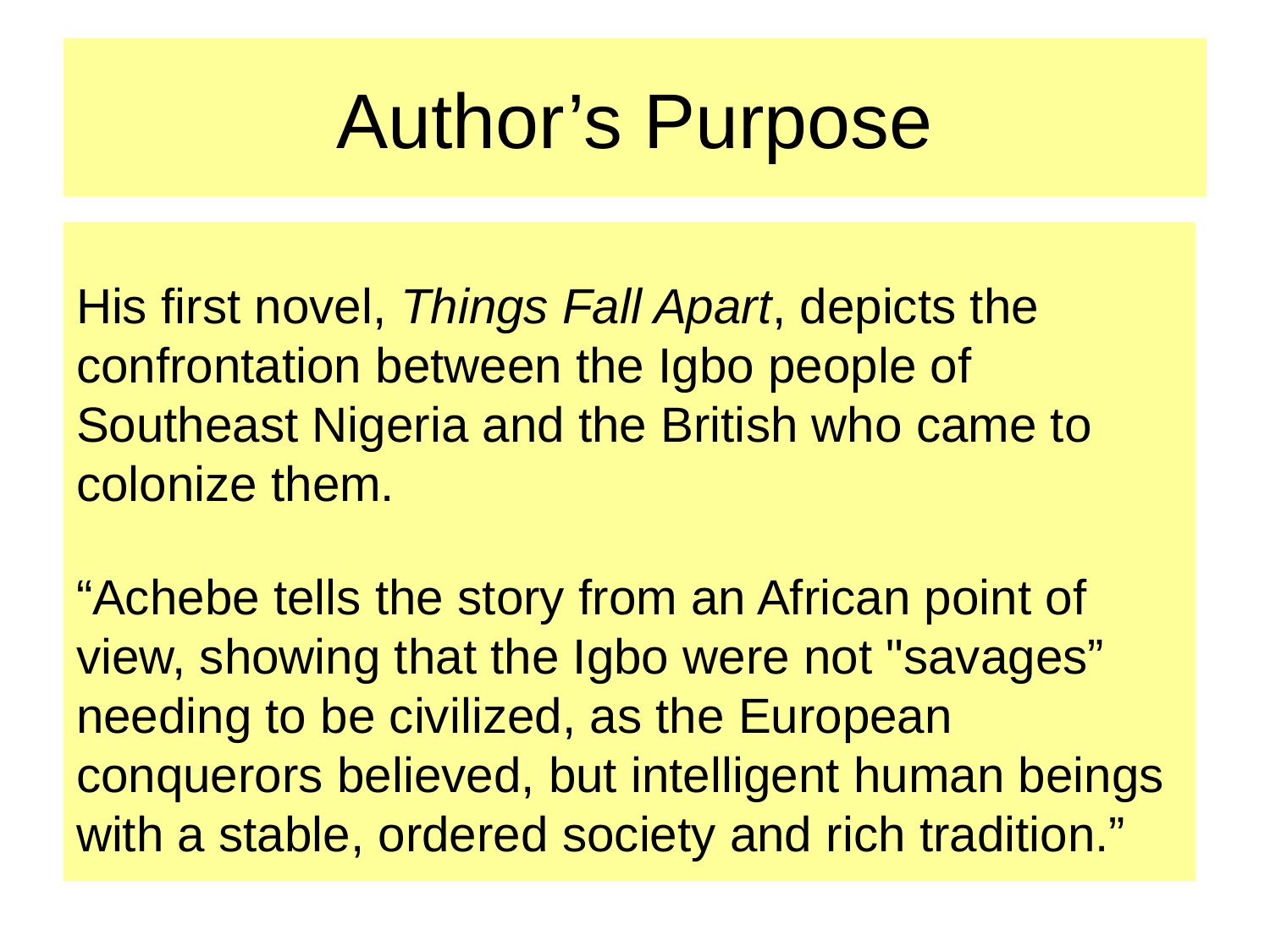

# Author’s Purpose

His first novel, Things Fall Apart, depicts the confrontation between the Igbo people of Southeast Nigeria and the British who came to colonize them.

“Achebe tells the story from an African point of view, showing that the Igbo were not "savages” needing to be civilized, as the European conquerors believed, but intelligent human beings with a stable, ordered society and rich tradition.”